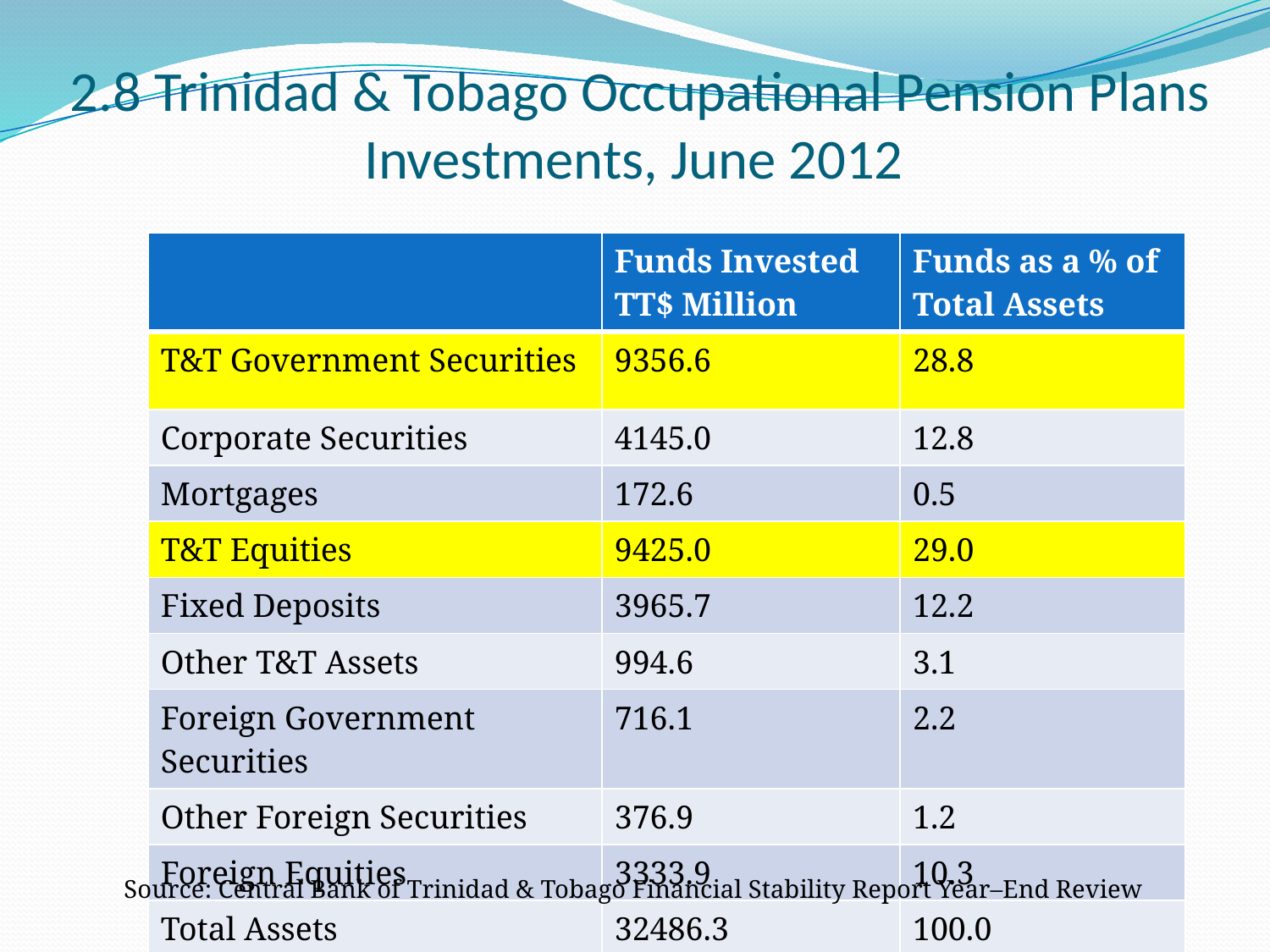

# 2.8 Trinidad & Tobago Occupational Pension Plans Investments, June 2012
|  | Funds Invested TT$ Million | Funds as a % of Total Assets |
| --- | --- | --- |
| T&T Government Securities | 9356.6 | 28.8 |
| Corporate Securities | 4145.0 | 12.8 |
| Mortgages | 172.6 | 0.5 |
| T&T Equities | 9425.0 | 29.0 |
| Fixed Deposits | 3965.7 | 12.2 |
| Other T&T Assets | 994.6 | 3.1 |
| Foreign Government Securities | 716.1 | 2.2 |
| Other Foreign Securities | 376.9 | 1.2 |
| Foreign Equities | 3333.9 | 10.3 |
| Total Assets | 32486.3 | 100.0 |
Source: Central Bank of Trinidad & Tobago Financial Stability Report Year–End Review